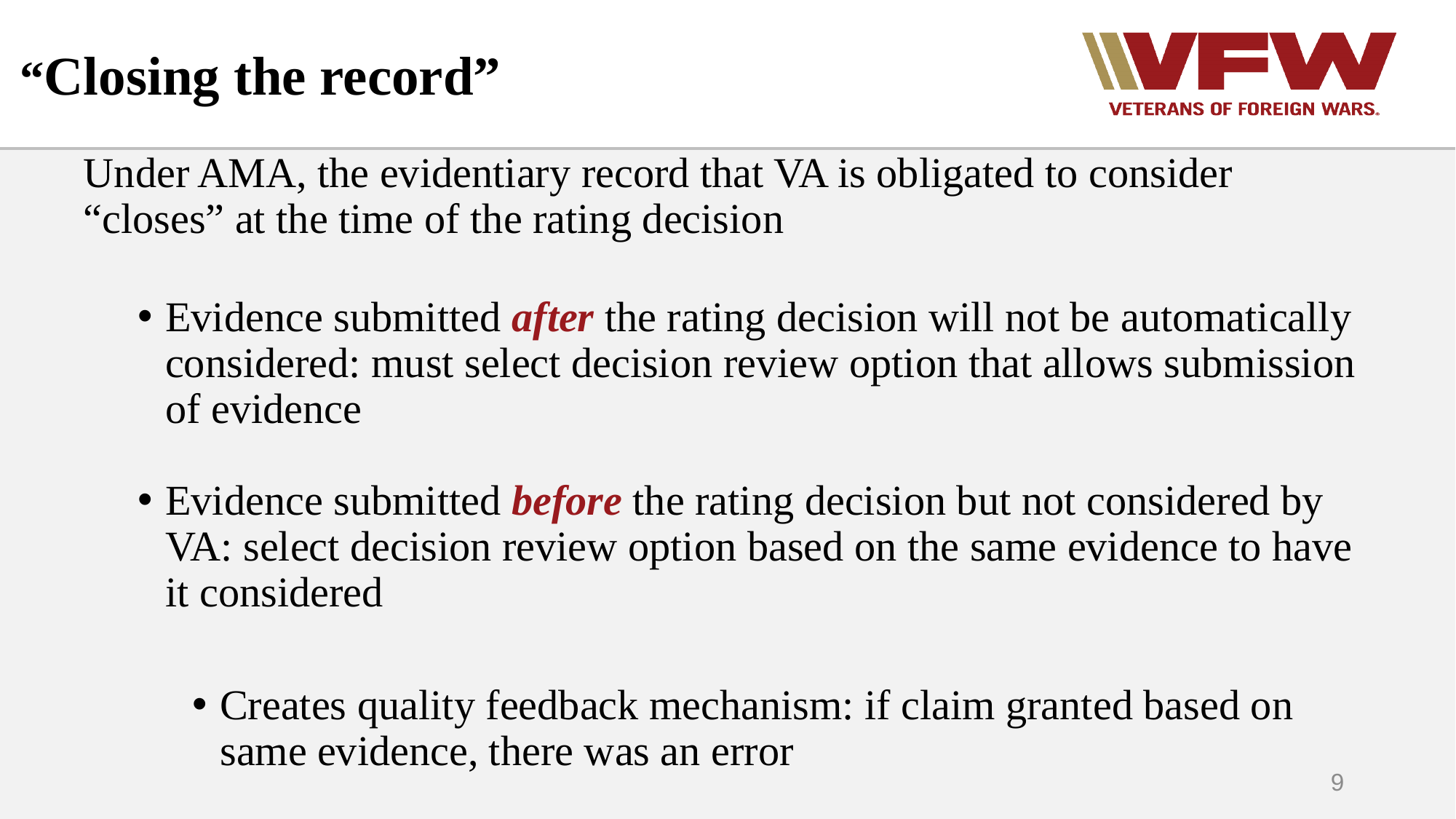

# “Closing the record”
Under AMA, the evidentiary record that VA is obligated to consider “closes” at the time of the rating decision

Evidence submitted after the rating decision will not be automatically considered: must select decision review option that allows submission of evidence

Evidence submitted before the rating decision but not considered by VA: select decision review option based on the same evidence to have it considered

Creates quality feedback mechanism: if claim granted based on same evidence, there was an error

9